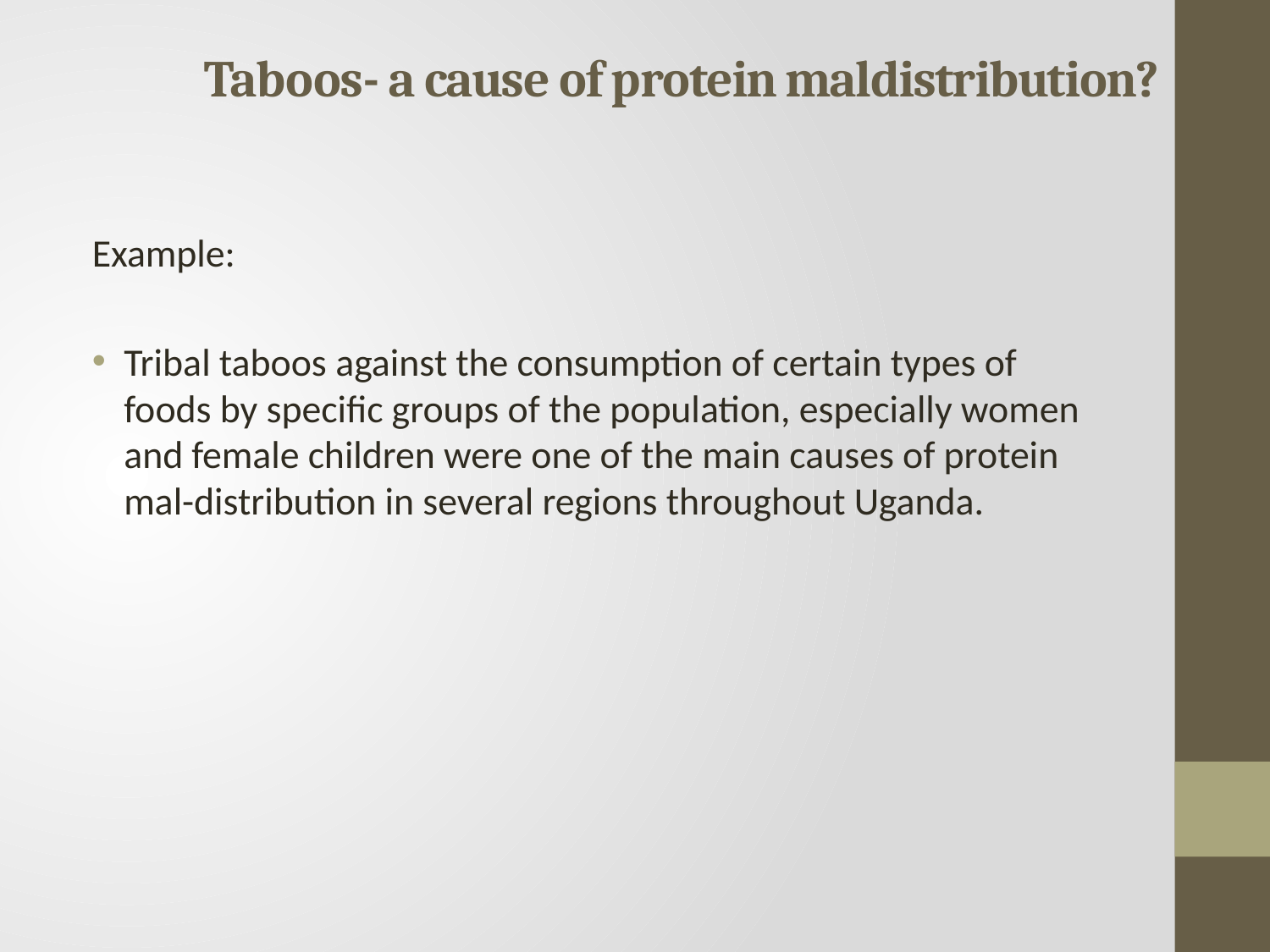

# Taboos- a cause of protein maldistribution?
Example:

Tribal taboos against the consumption of certain types of foods by specific groups of the population, especially women and female children were one of the main causes of protein mal-distribution in several regions throughout Uganda.